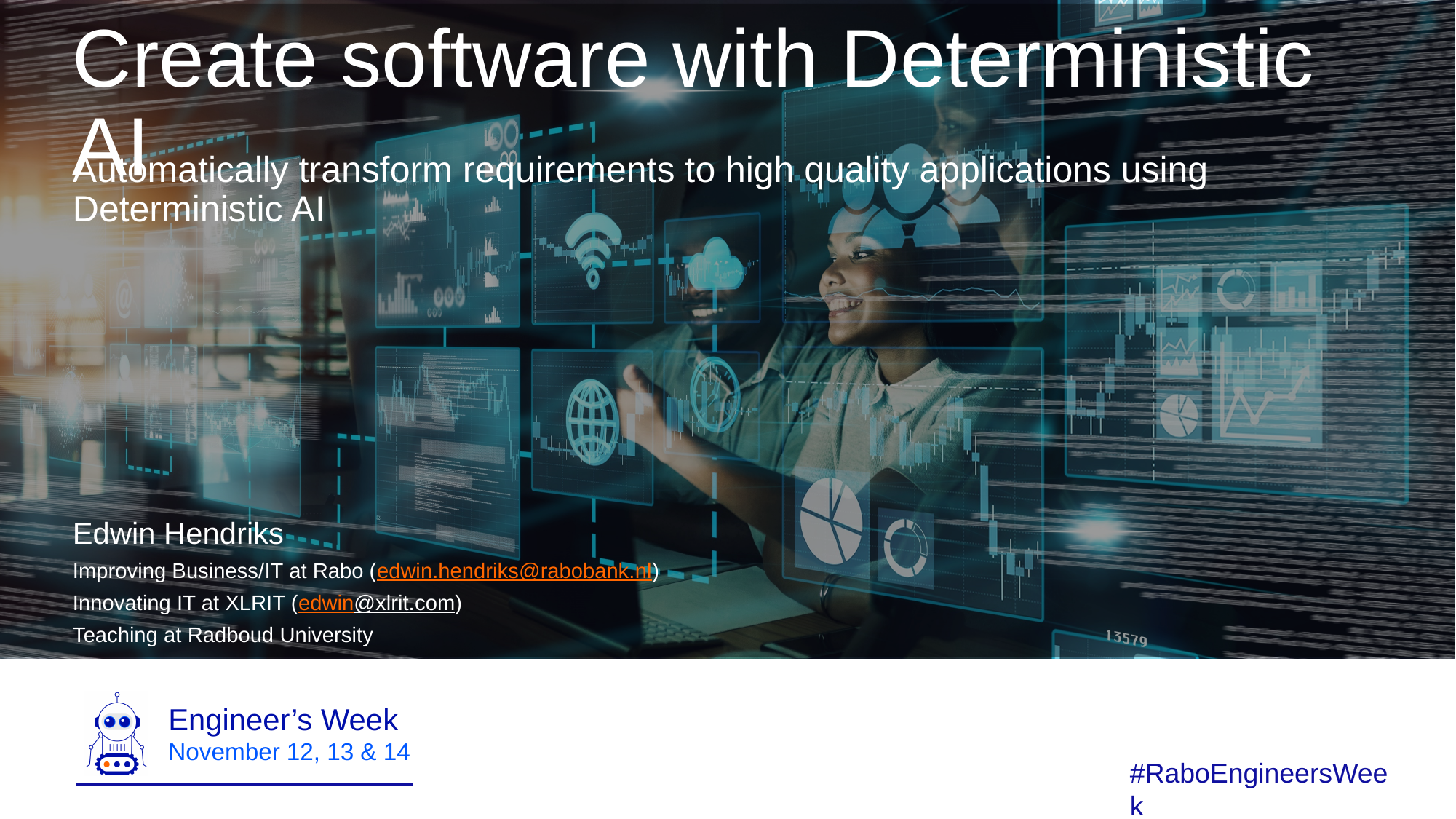

# Create software with Deterministic AI
Automatically transform requirements to high quality applications using Deterministic AI

Edwin Hendriks
Improving Business/IT at Rabo (edwin.hendriks@rabobank.nl)
Innovating IT at XLRIT (edwin@xlrit.com)
Teaching at Radboud University
1